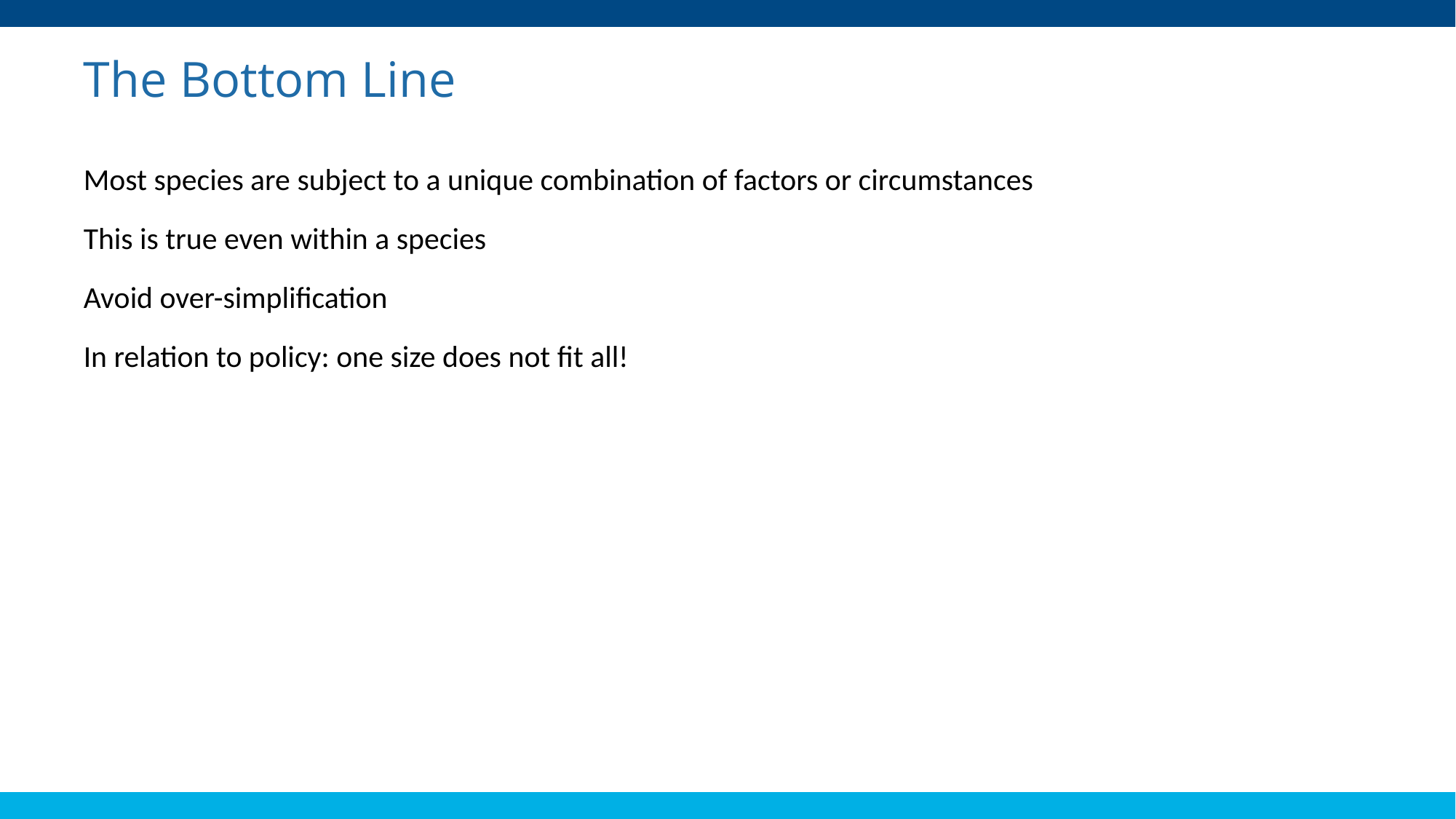

The Bottom Line
Most species are subject to a unique combination of factors or circumstances
This is true even within a species
Avoid over-simplification
In relation to policy: one size does not fit all!